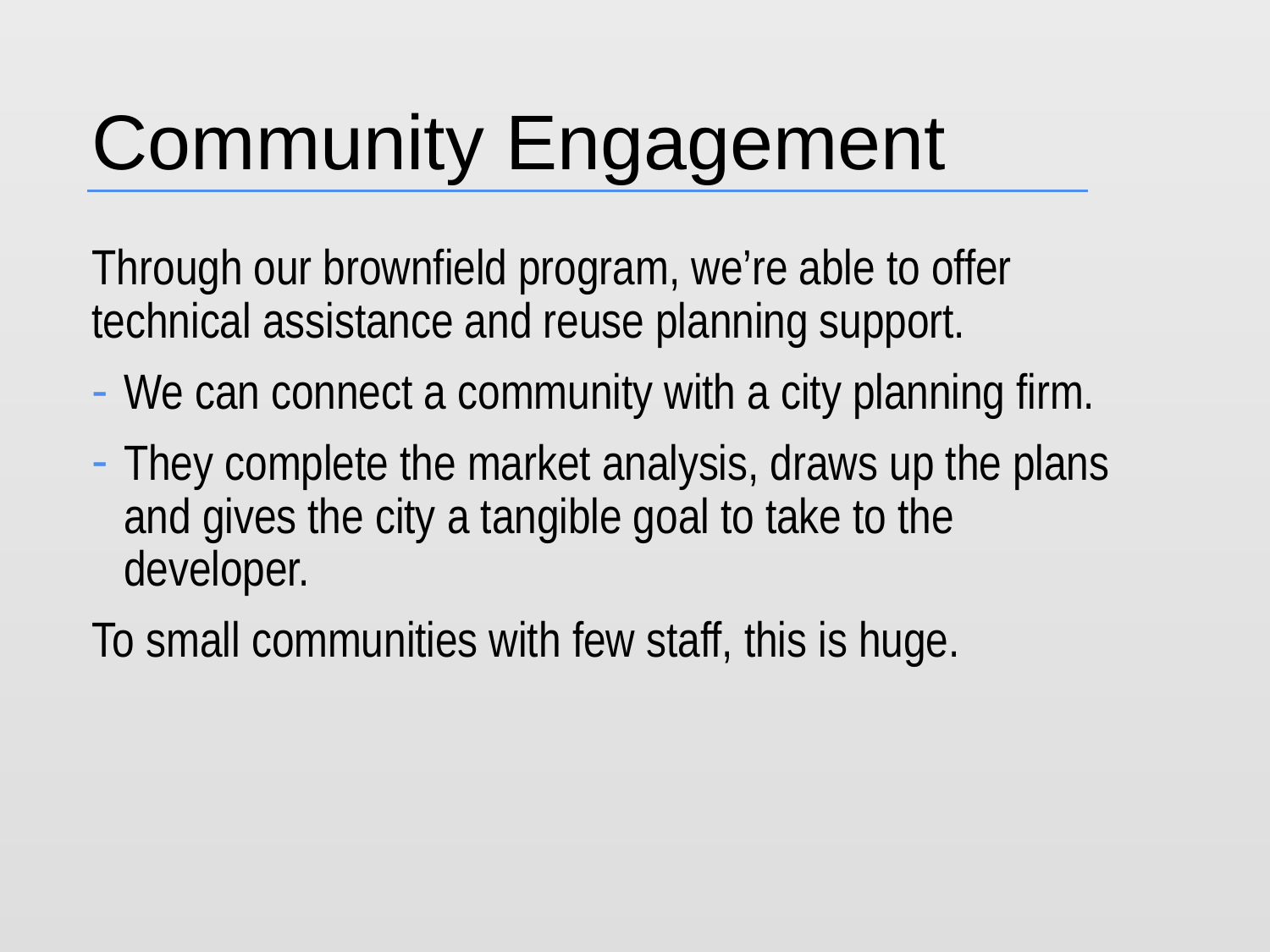

# Community Engagement
Through our brownfield program, we’re able to offer technical assistance and reuse planning support.
We can connect a community with a city planning firm.
They complete the market analysis, draws up the plans and gives the city a tangible goal to take to the developer.
To small communities with few staff, this is huge.